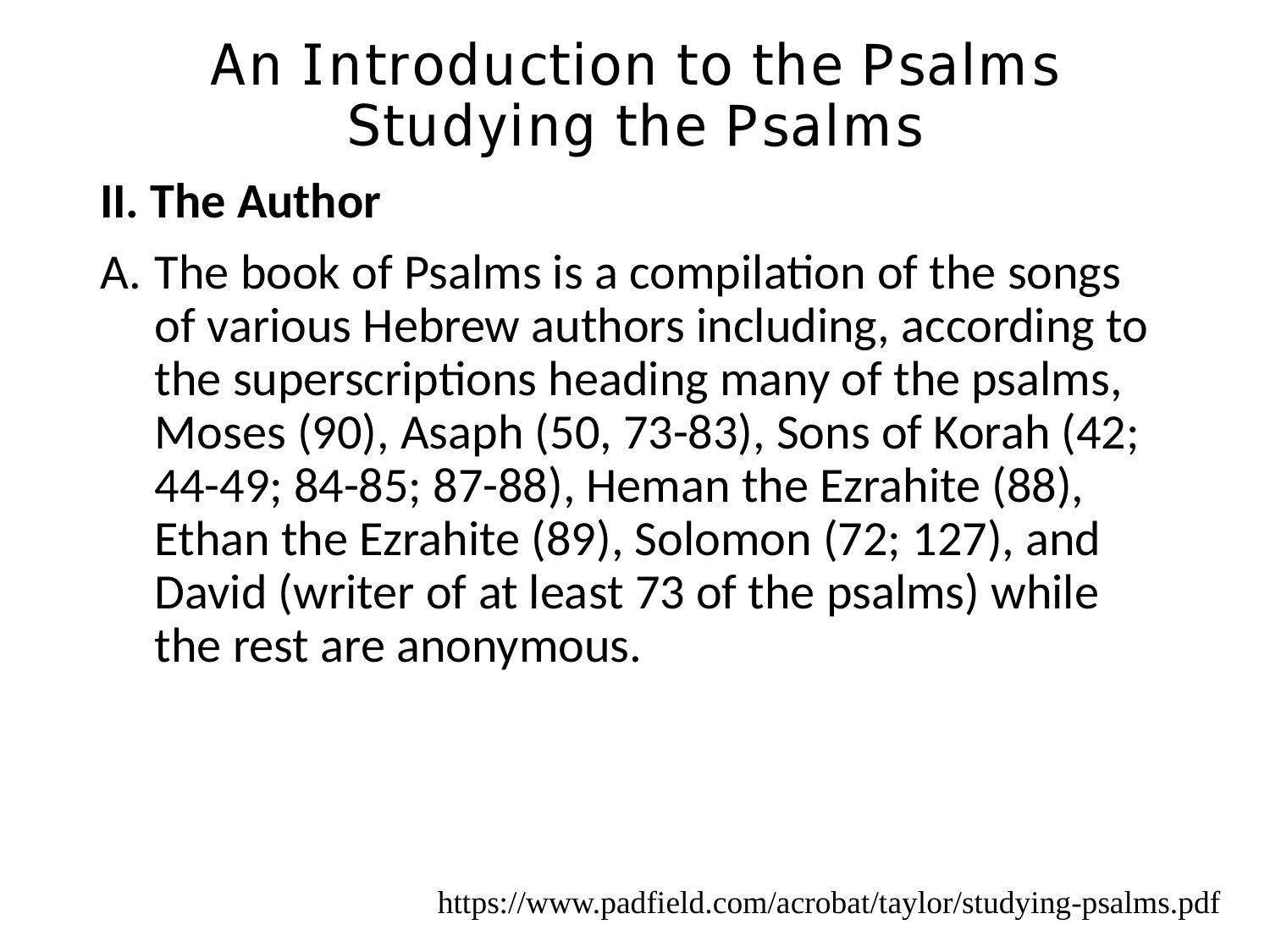

# An Introduction to the Psalms Studying the Psalms
II. The Author
A.	The book of Psalms is a compilation of the songs of various Hebrew authors including, according to the superscriptions heading many of the psalms, Moses (90), Asaph (50, 73-83), Sons of Korah (42; 44-49; 84-85; 87-88), Heman the Ezrahite (88), Ethan the Ezrahite (89), Solomon (72; 127), and David (writer of at least 73 of the psalms) while the rest are anonymous.
https://www.padfield.com/acrobat/taylor/studying-psalms.pdf